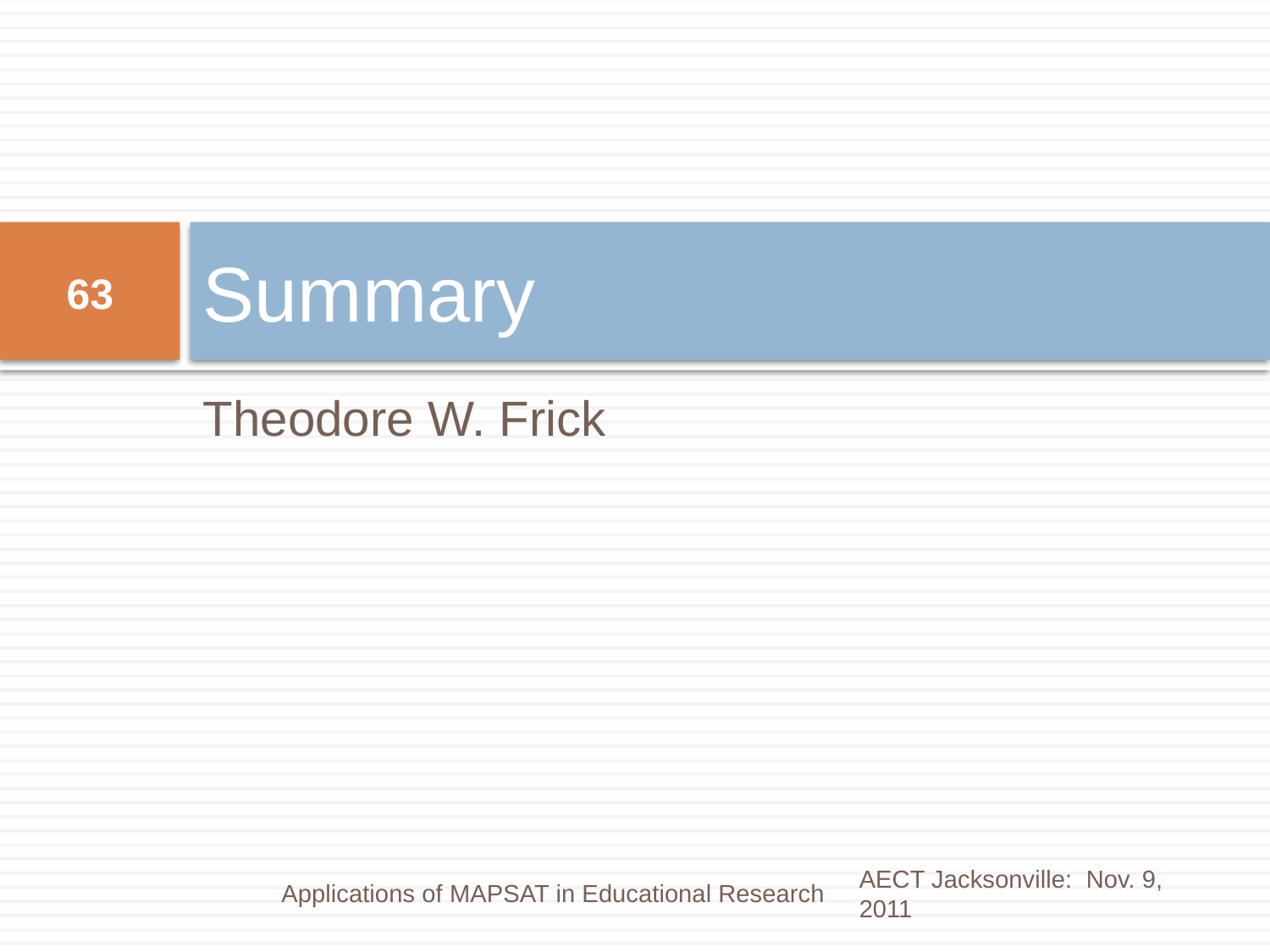

# Summary
63
Theodore W. Frick
Applications of MAPSAT in Educational Research
AECT Jacksonville:  Nov. 9, 2011